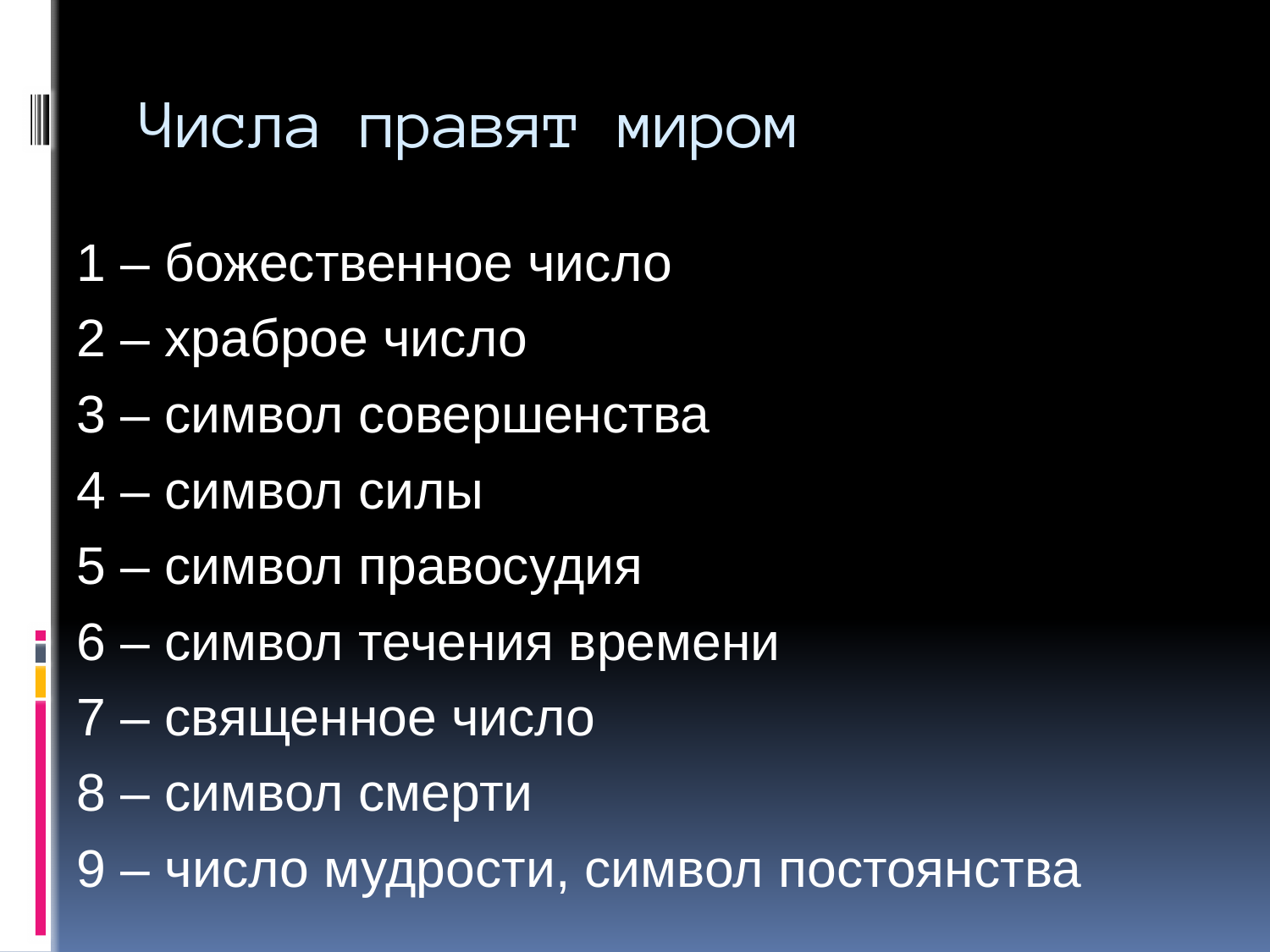

# Числа правят миром
1 – божественное число
2 – храброе число
3 – символ совершенства
4 – символ силы
5 – символ правосудия
6 – символ течения времени
7 – священное число
8 – символ смерти
9 – число мудрости, символ постоянства